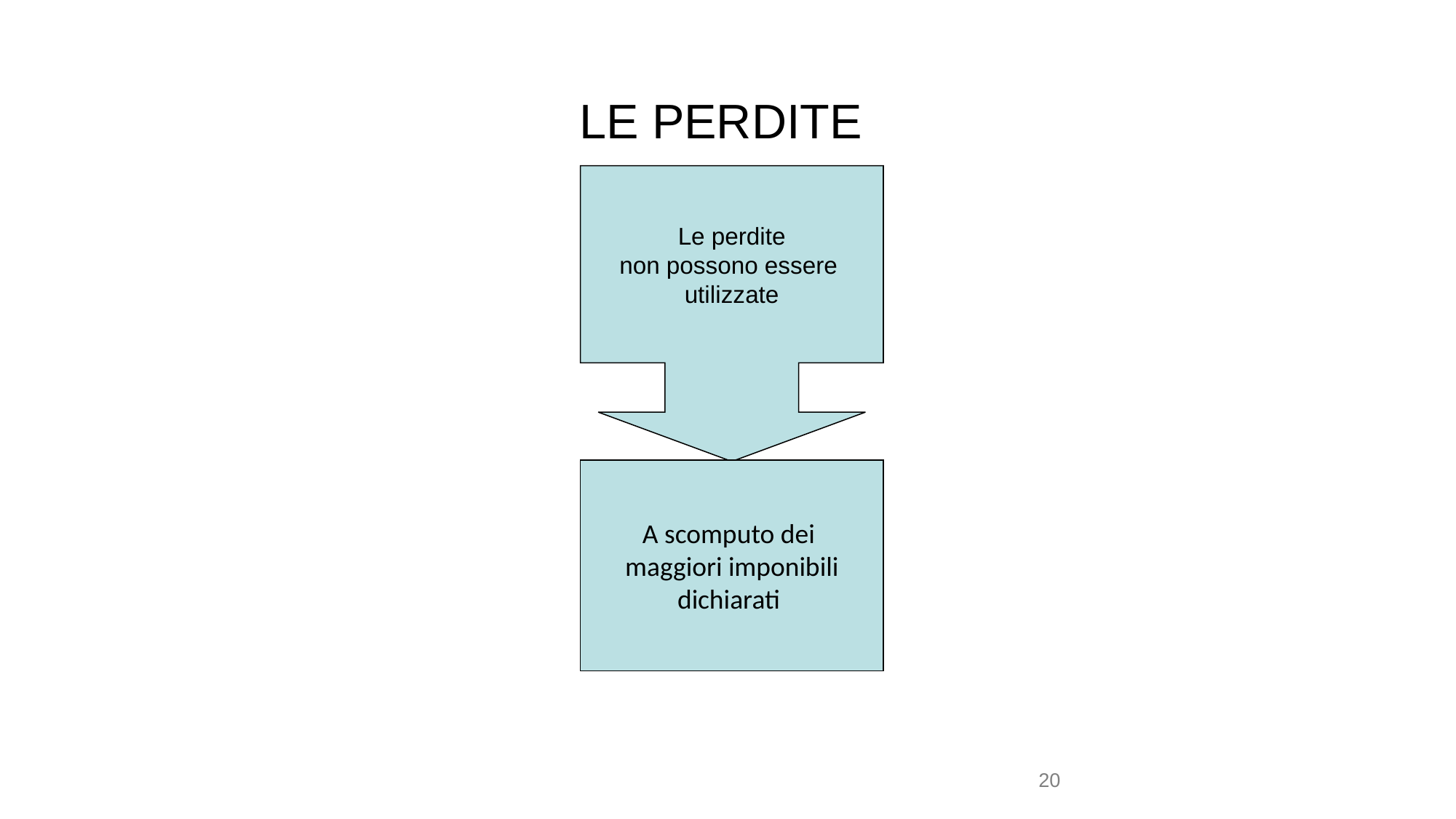

# LE PERDITE
Le perdite
non possono essere
utilizzate

A scomputo dei
maggiori imponibili
dichiarati
20